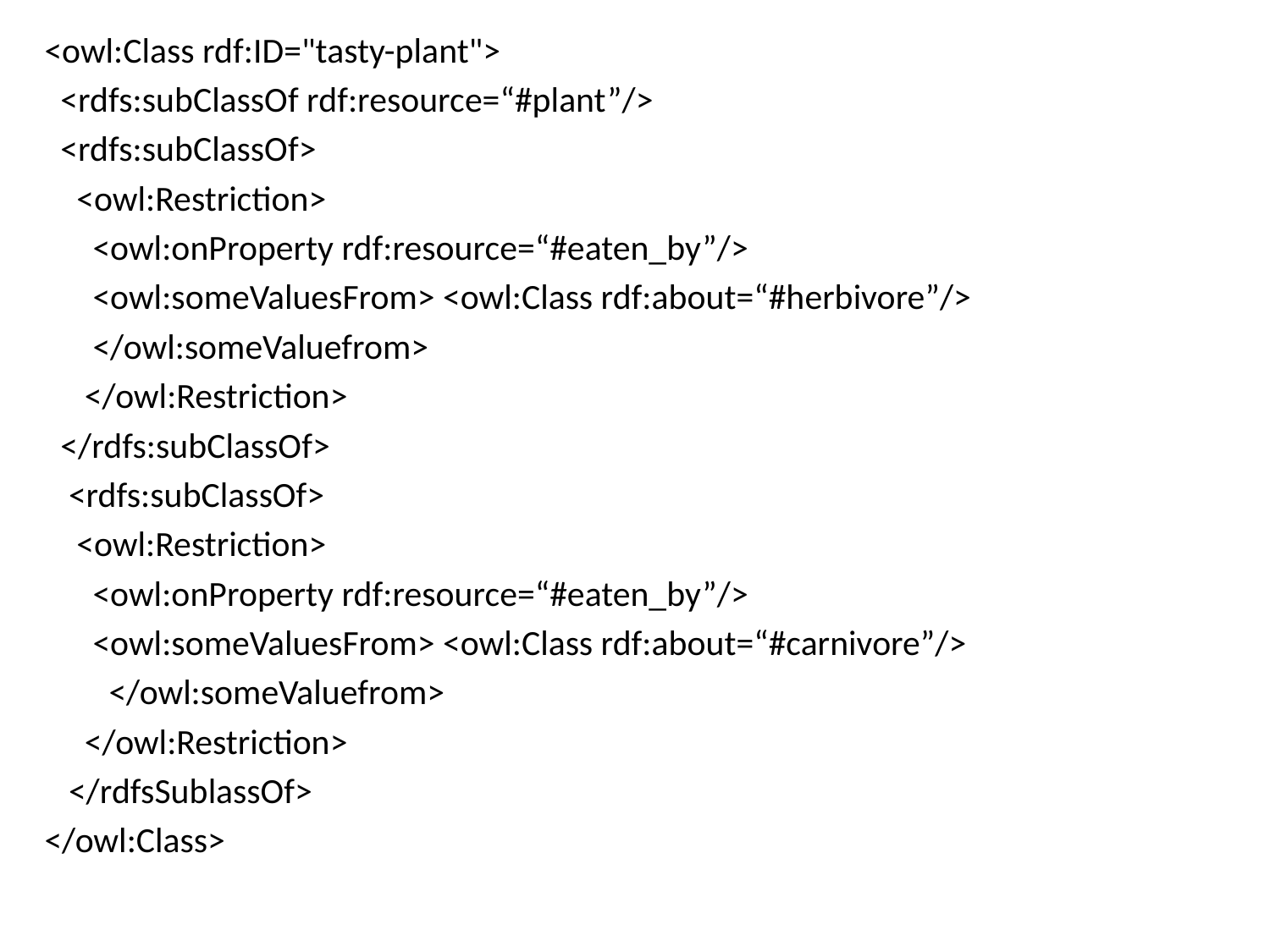

<owl:Class rdf:ID="tasty-plant">
  <rdfs:subClassOf rdf:resource=“#plant”/>
  <rdfs:subClassOf>
    <owl:Restriction>
      <owl:onProperty rdf:resource=“#eaten_by”/>
      <owl:someValuesFrom> <owl:Class rdf:about=“#herbivore”/>
      </owl:someValuefrom>
     </owl:Restriction>
  </rdfs:subClassOf>
   <rdfs:subClassOf>
    <owl:Restriction>
      <owl:onProperty rdf:resource=“#eaten_by”/>
      <owl:someValuesFrom> <owl:Class rdf:about=“#carnivore”/>
        </owl:someValuefrom>
     </owl:Restriction>
   </rdfsSublassOf>
</owl:Class>